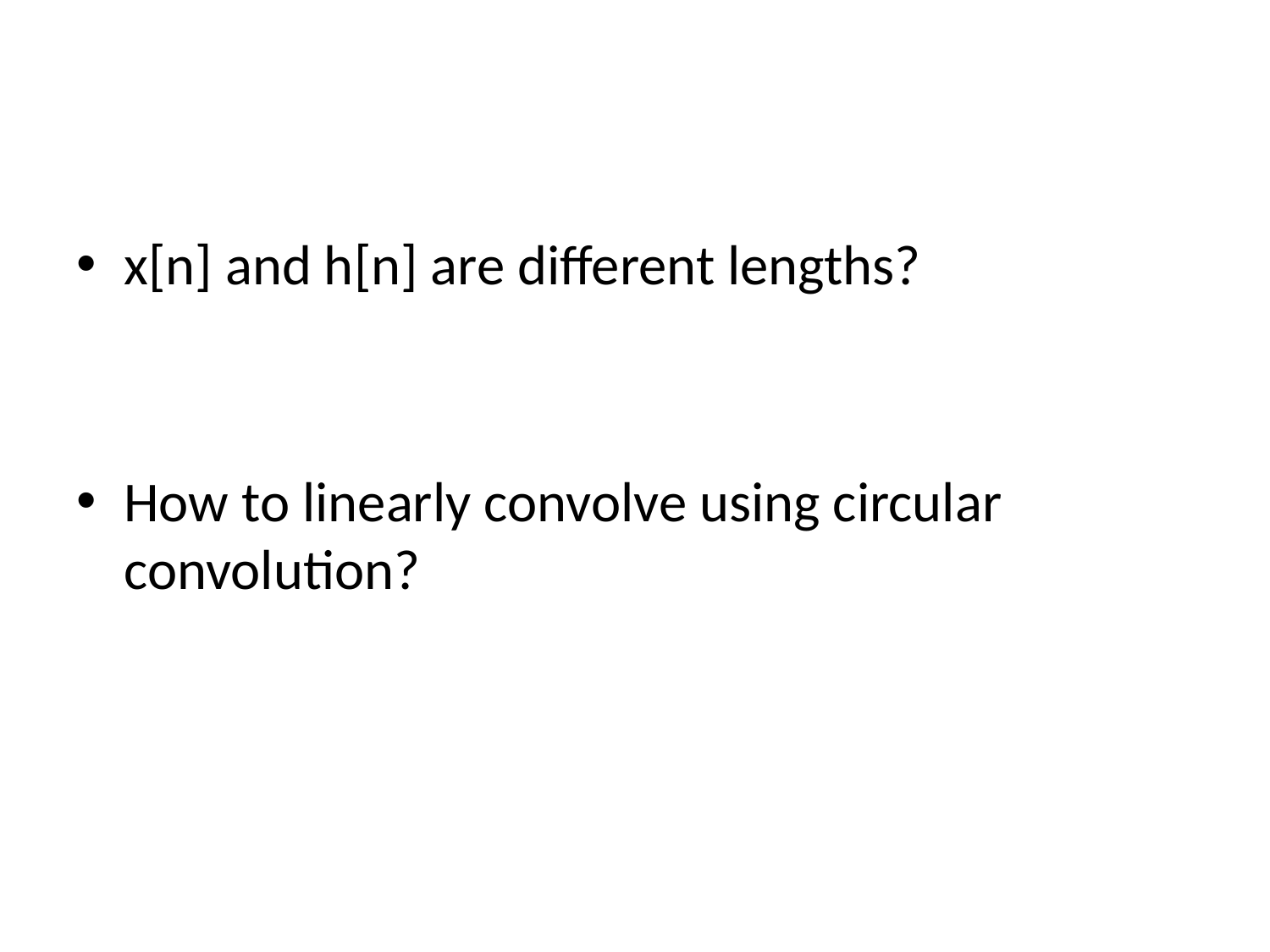

#
x[n] and h[n] are different lengths?

How to linearly convolve using circular convolution?